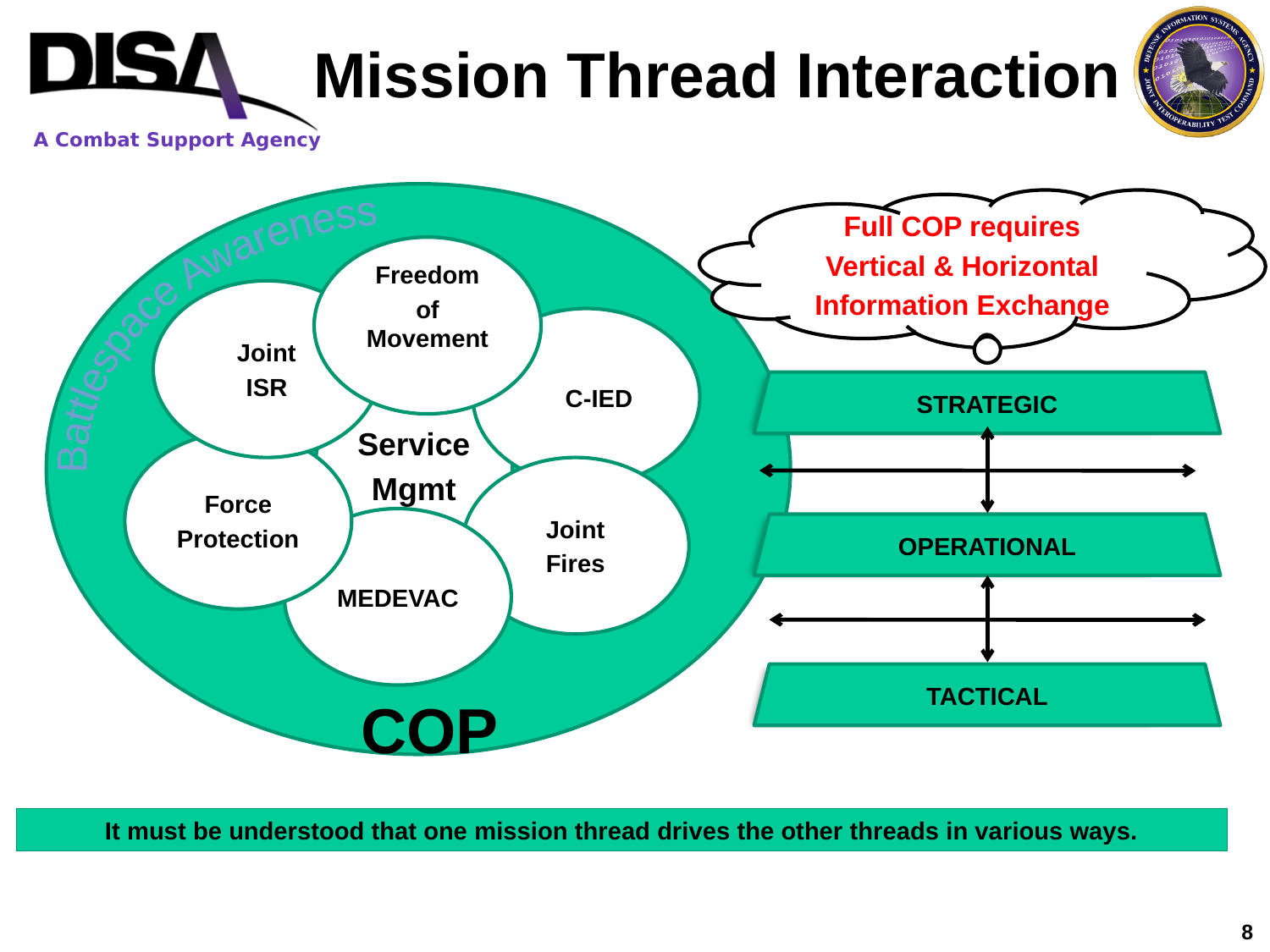

Mission Thread Interaction

Full COP requires
Vertical & Horizontal
Information Exchange
STRATEGIC
OPERATIONAL
TACTICAL

Battlespace Awareness
Freedom
of Movement

Joint
ISR

Service
Mgmt
C-IED
Force
Protection
Joint
Fires
MEDEVAC
COP
It must be understood that one mission thread drives the other threads in various ways.
8